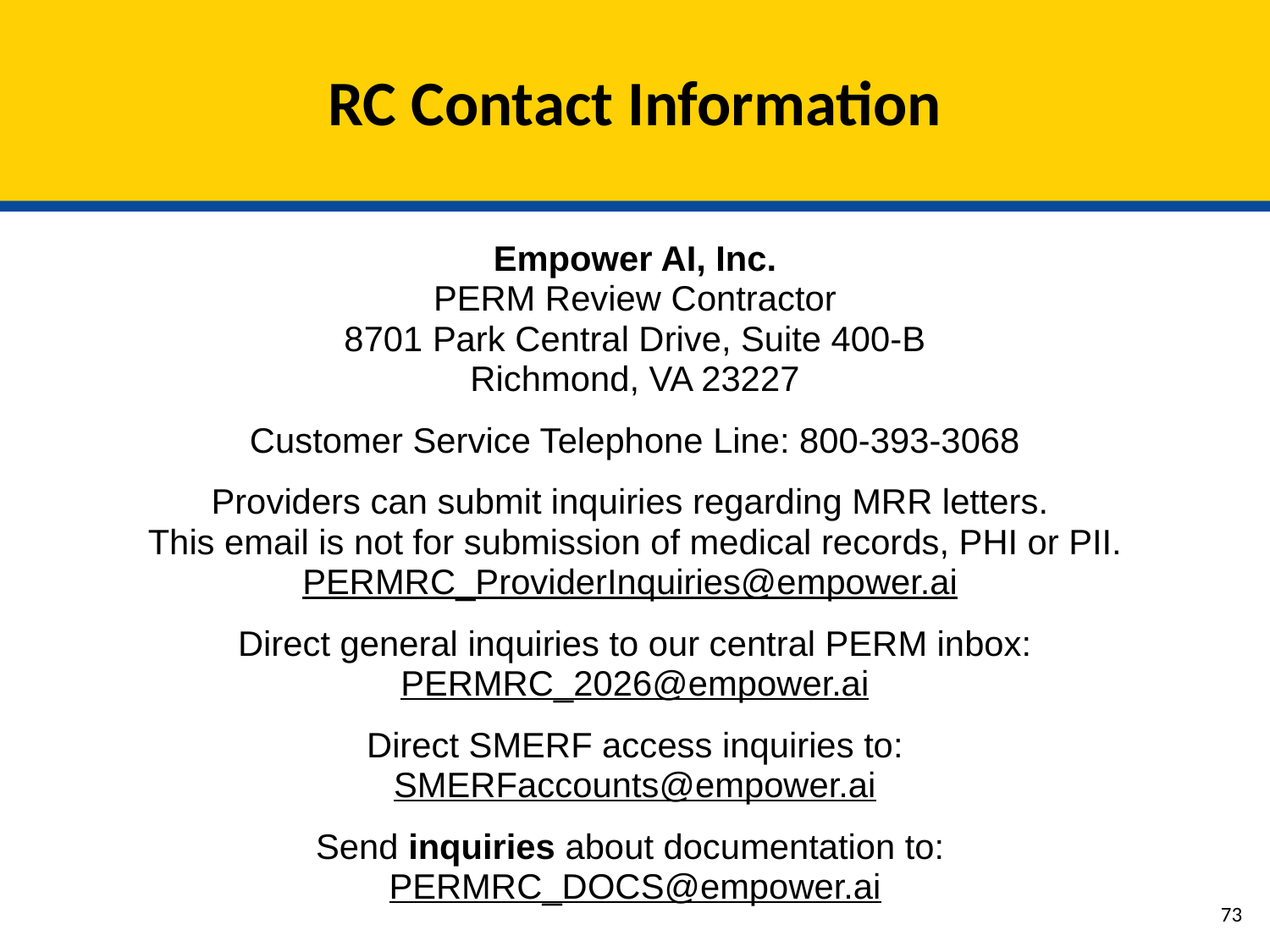

# RC Contact Information
Empower AI, Inc.
PERM Review Contractor
8701 Park Central Drive, Suite 400-B
Richmond, VA 23227
Customer Service Telephone Line: 800-393-3068
Providers can submit inquiries regarding MRR letters.
This email is not for submission of medical records, PHI or PII.
PERMRC_ProviderInquiries@empower.ai
Direct general inquiries to our central PERM inbox:
PERMRC_2026@empower.ai
Direct SMERF access inquiries to:
SMERFaccounts@empower.ai
Send inquiries about documentation to:
PERMRC_DOCS@empower.ai
73